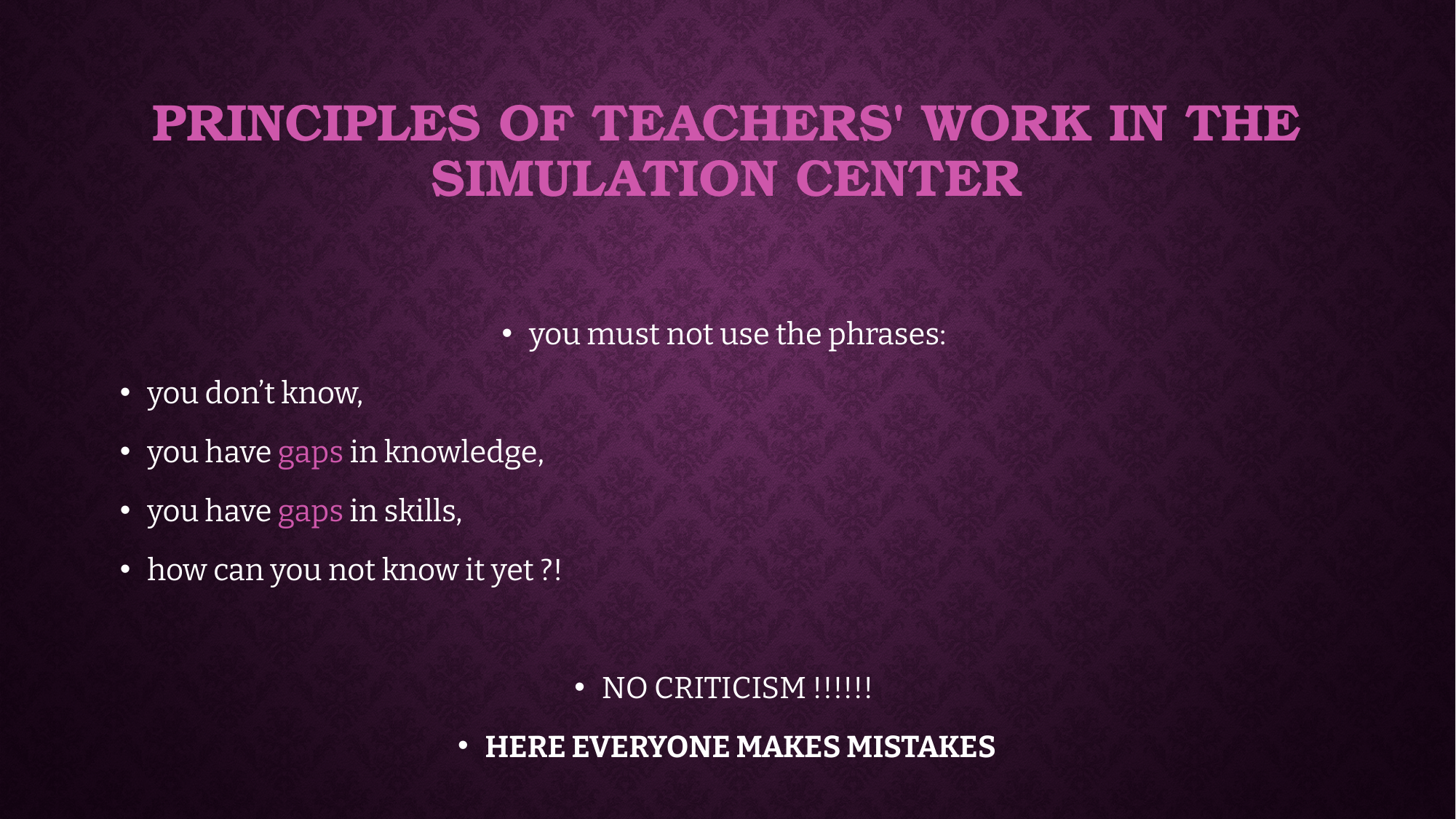

# principles of teachers' work in the simulation center

you must not use the phrases:
you don’t know,
you have gaps in knowledge,
you have gaps in skills,
how can you not know it yet ?!

NO CRITICISM !!!!!!
HERE EVERYONE MAKES MISTAKES